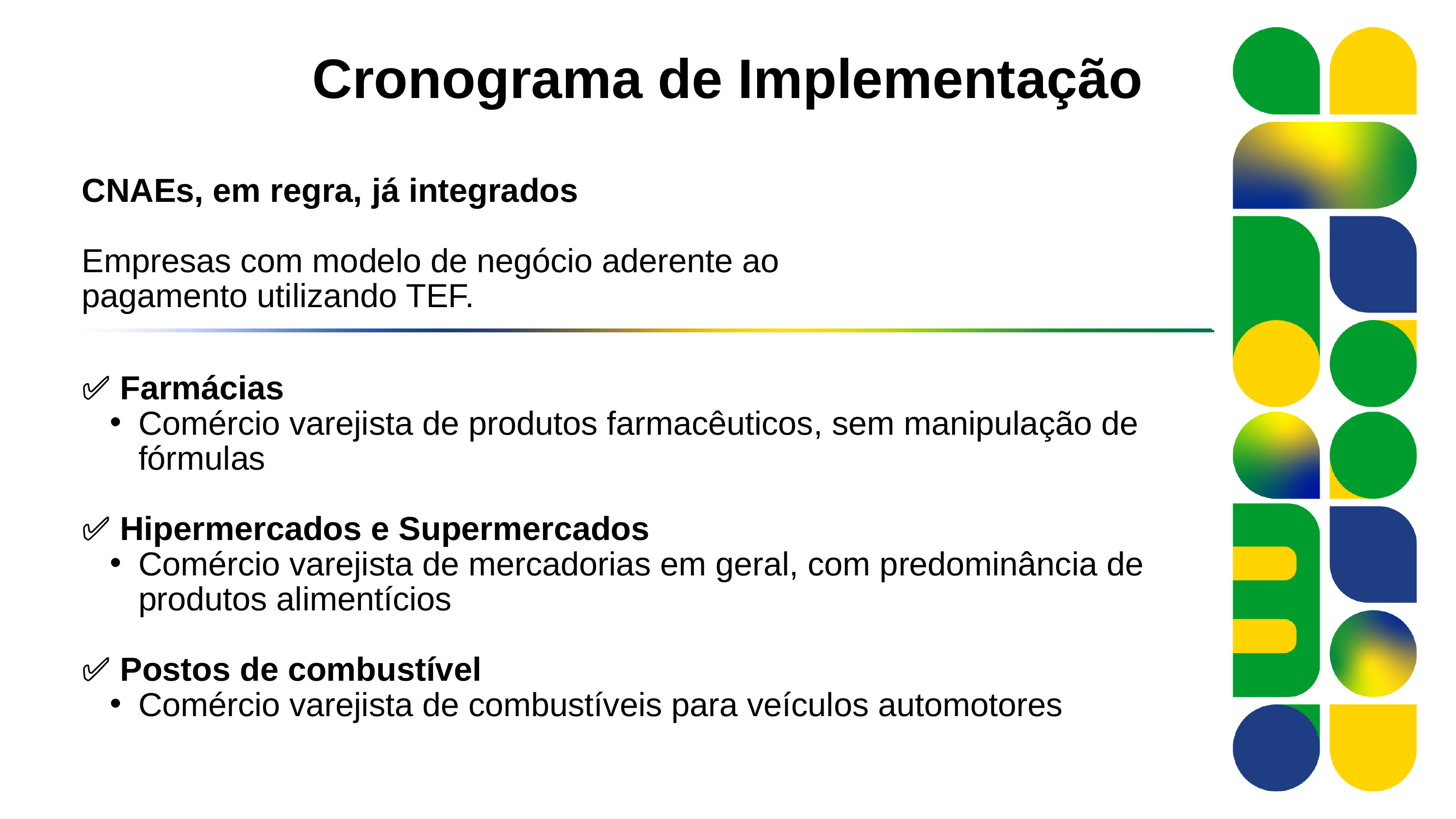

Cronograma de Implementação
CNAEs, em regra, já integrados

Empresas com modelo de negócio aderente ao pagamento utilizando TEF.

✅ Farmácias
Comércio varejista de produtos farmacêuticos, sem manipulação de fórmulas

✅ Hipermercados e Supermercados
Comércio varejista de mercadorias em geral, com predominância de produtos alimentícios

✅ Postos de combustível
Comércio varejista de combustíveis para veículos automotores